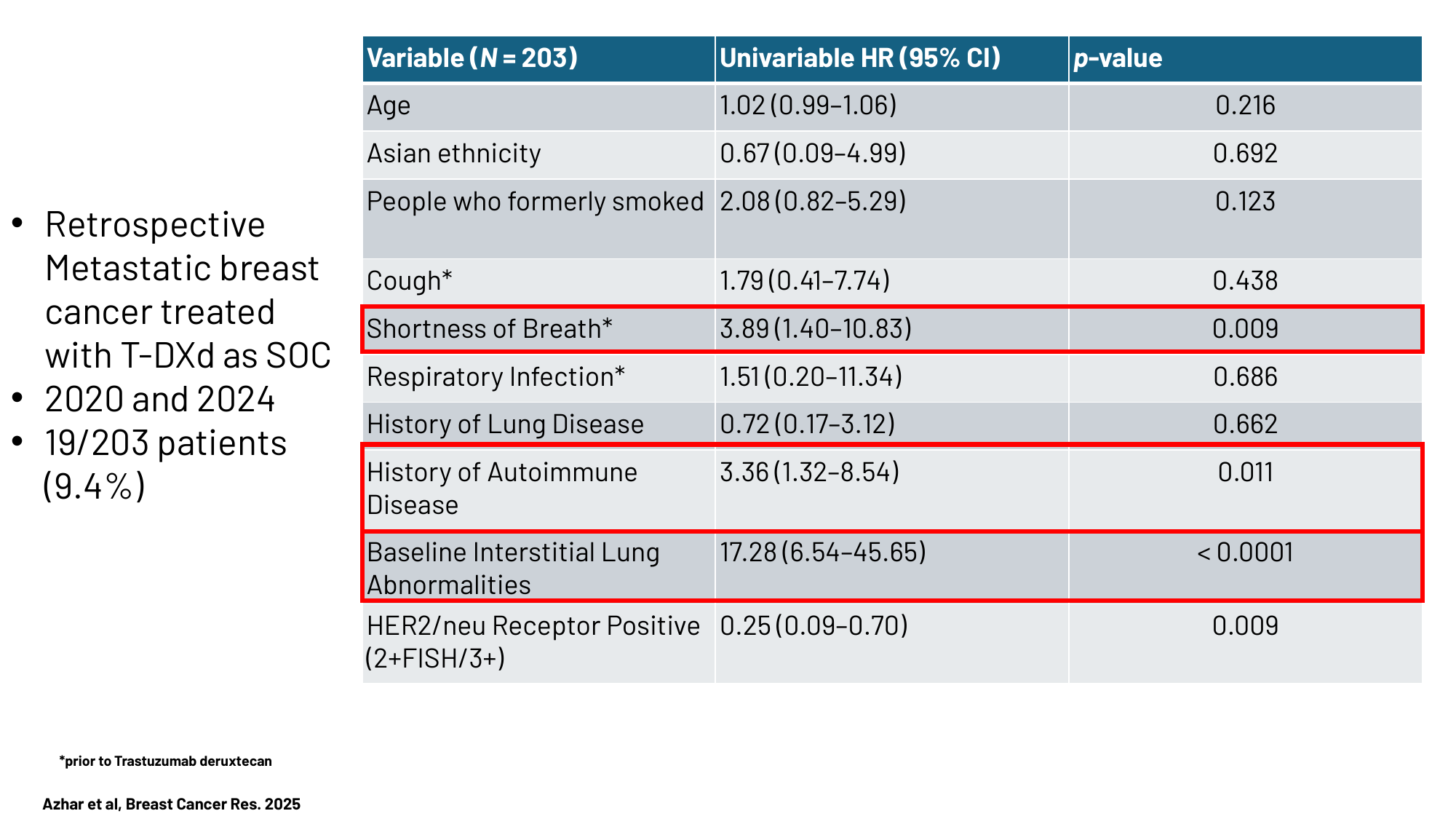

| Variable (N = 203) | Univariable HR (95% CI) | p-value |
| --- | --- | --- |
| Age | 1.02 (0.99–1.06) | 0.216 |
| Asian ethnicity | 0.67 (0.09–4.99) | 0.692 |
| People who formerly smoked | 2.08 (0.82–5.29) | 0.123 |
| Cough\* | 1.79 (0.41–7.74) | 0.438 |
| Shortness of Breath\* | 3.89 (1.40–10.83) | 0.009 |
| Respiratory Infection\* | 1.51 (0.20–11.34) | 0.686 |
| History of Lung Disease | 0.72 (0.17–3.12) | 0.662 |
| History of Autoimmune Disease | 3.36 (1.32–8.54) | 0.011 |
| Baseline Interstitial Lung Abnormalities | 17.28 (6.54–45.65) | < 0.0001 |
| HER2/neu Receptor Positive (2+FISH/3+) | 0.25 (0.09–0.70) | 0.009 |
Retrospective Metastatic breast cancer treated with T-DXd as SOC
2020 and 2024
19/203 patients (9.4%)

*prior to Trastuzumab deruxtecan

Azhar et al, Breast Cancer Res. 2025